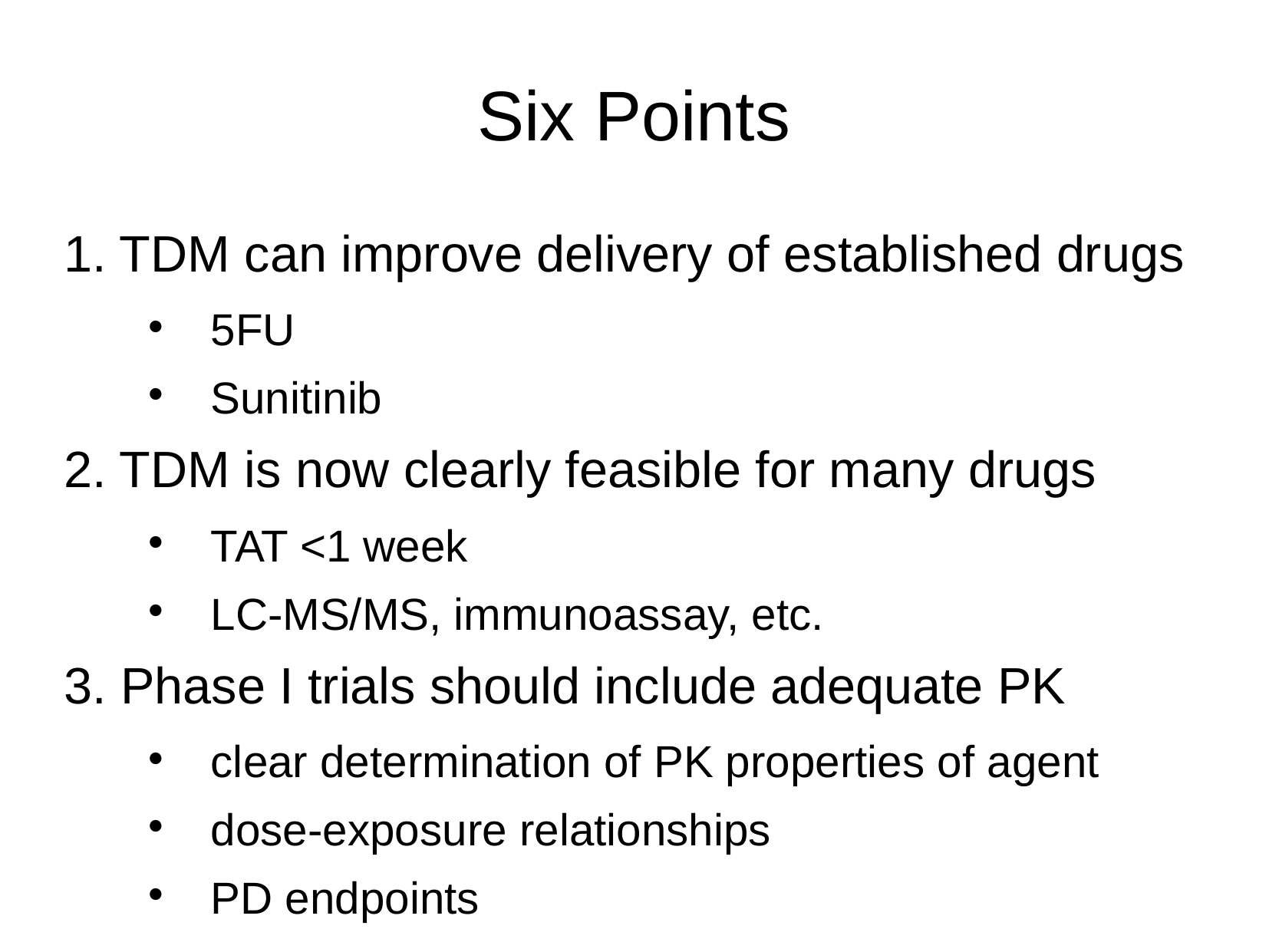

# Six Points
1. TDM can improve delivery of established drugs
5FU
Sunitinib
2. TDM is now clearly feasible for many drugs
TAT <1 week
LC-MS/MS, immunoassay, etc.
3. Phase I trials should include adequate PK
clear determination of PK properties of agent
dose-exposure relationships
PD endpoints